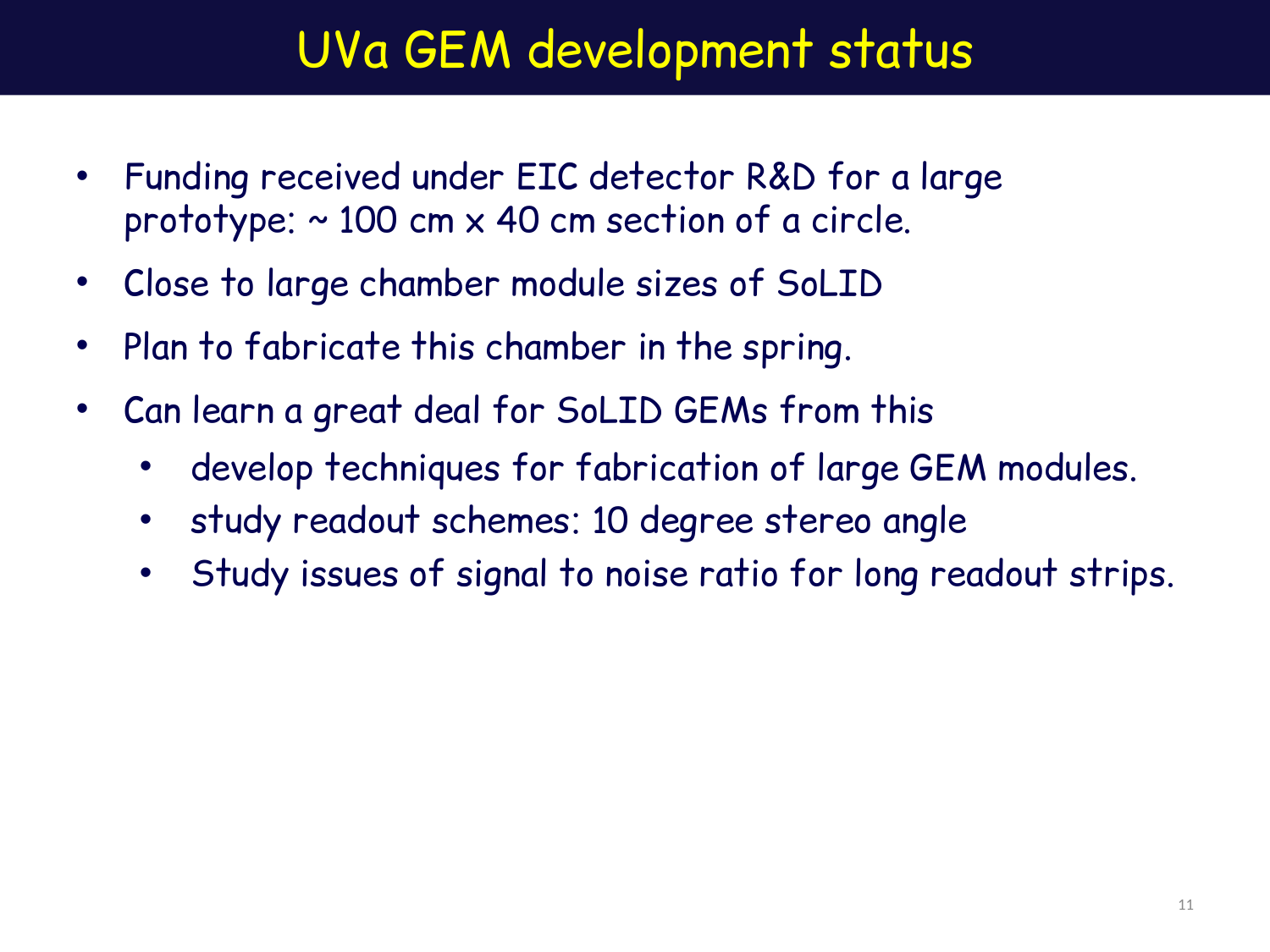

# UVa GEM development status
Funding received under EIC detector R&D for a large prototype: ~ 100 cm x 40 cm section of a circle.
Close to large chamber module sizes of SoLID
Plan to fabricate this chamber in the spring.
Can learn a great deal for SoLID GEMs from this
  develop techniques for fabrication of large GEM modules.
  study readout schemes: 10 degree stereo angle
  Study issues of signal to noise ratio for long readout strips.
11